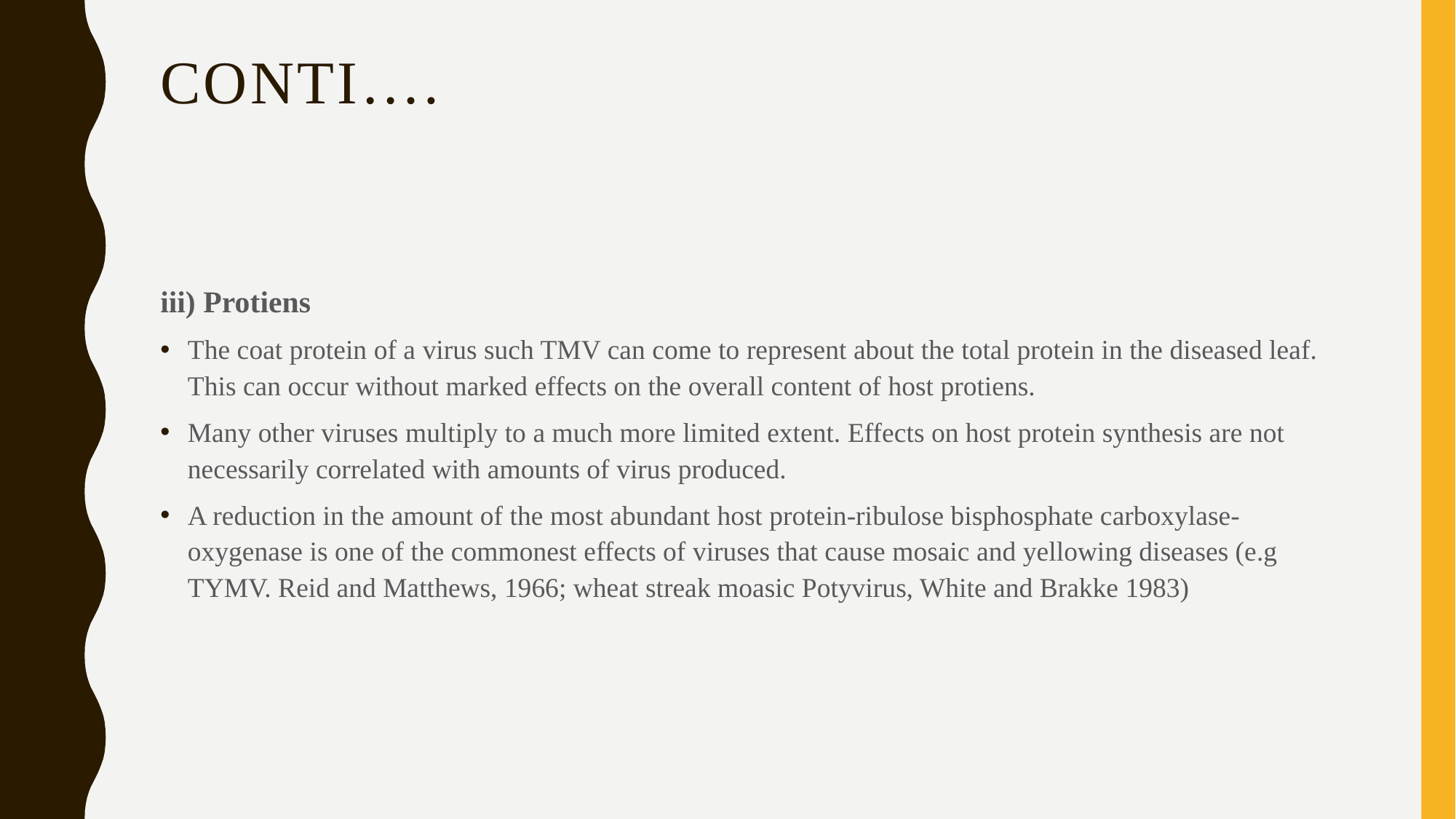

# Conti….
iii) Protiens
The coat protein of a virus such TMV can come to represent about the total protein in the diseased leaf. This can occur without marked effects on the overall content of host protiens.
Many other viruses multiply to a much more limited extent. Effects on host protein synthesis are not necessarily correlated with amounts of virus produced.
A reduction in the amount of the most abundant host protein-ribulose bisphosphate carboxylase-oxygenase is one of the commonest effects of viruses that cause mosaic and yellowing diseases (e.g TYMV. Reid and Matthews, 1966; wheat streak moasic Potyvirus, White and Brakke 1983)